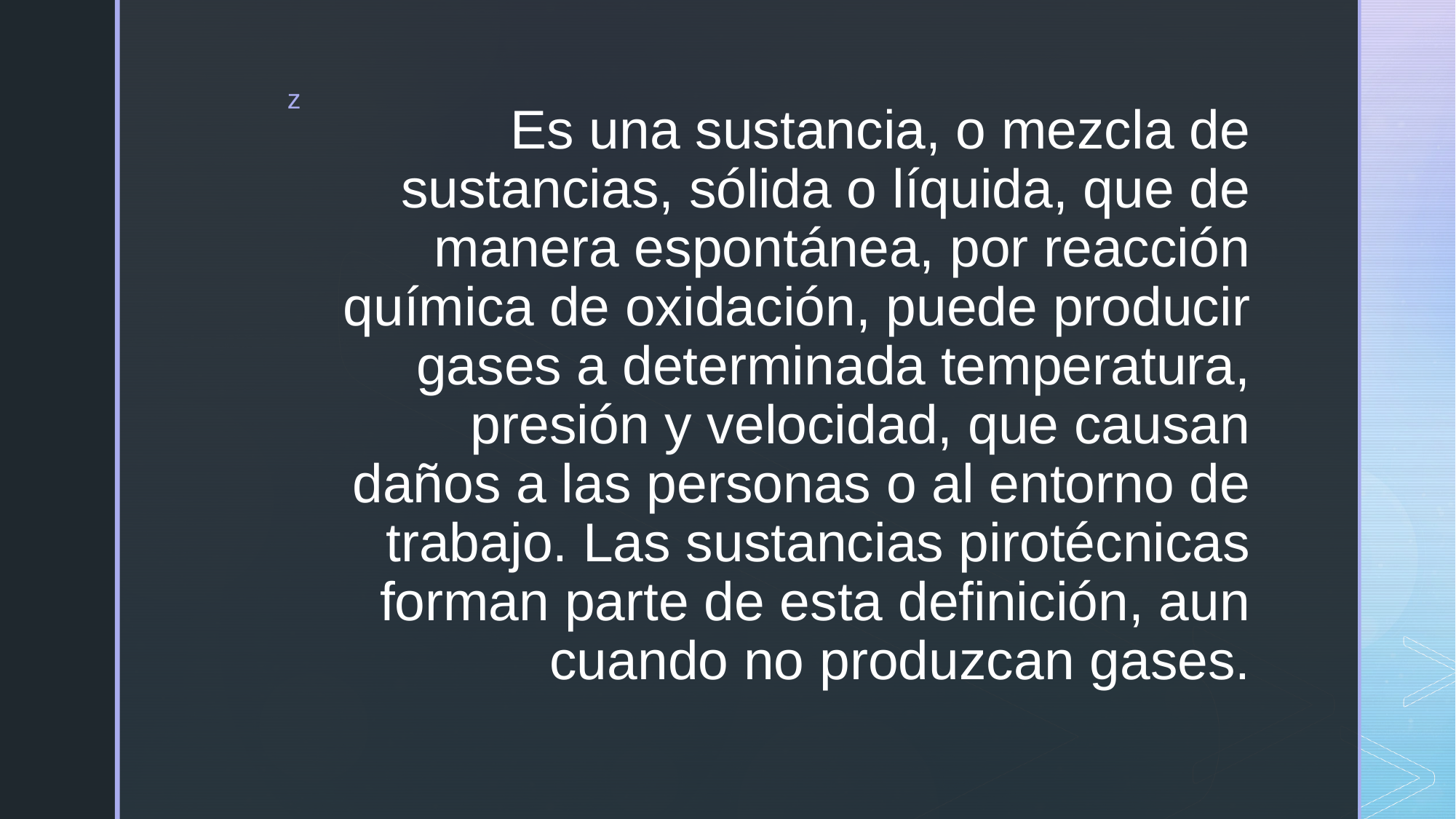

# Es una sustancia, o mezcla de sustancias, sólida o líquida, que de manera espontánea, por reacción química de oxidación, puede producir gases a determinada temperatura, presión y velocidad, que causan daños a las personas o al entorno de trabajo. Las sustancias pirotécnicas forman parte de esta definición, aun cuando no produzcan gases.